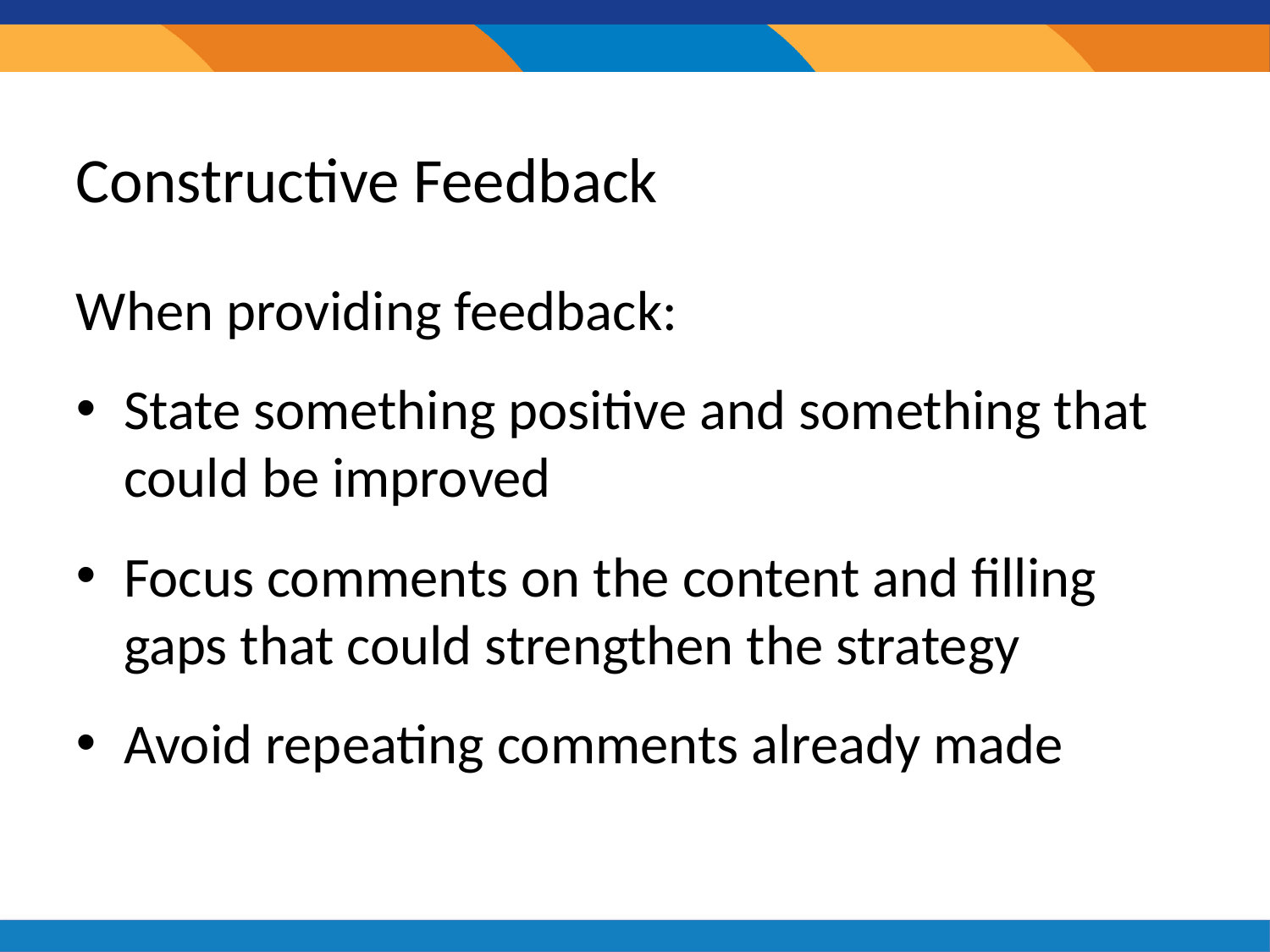

# Constructive Feedback
When providing feedback:
State something positive and something that could be improved
Focus comments on the content and filling gaps that could strengthen the strategy
Avoid repeating comments already made